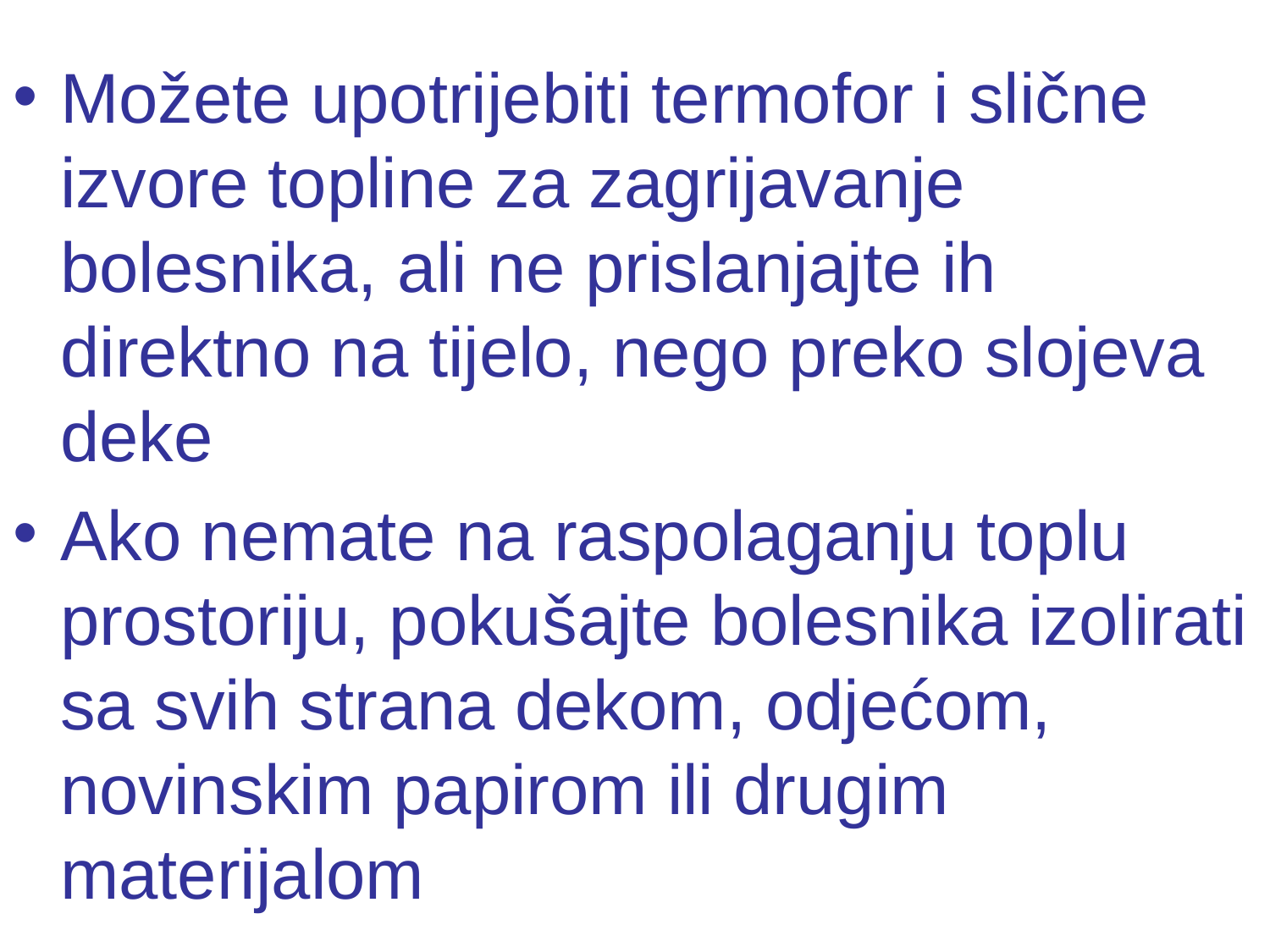

#
Možete upotrijebiti termofor i slične izvore topline za zagrijavanje bolesnika, ali ne prislanjajte ih direktno na tijelo, nego preko slojeva deke
Ako nemate na raspolaganju toplu prostoriju, pokušajte bolesnika izolirati sa svih strana dekom, odjećom, novinskim papirom ili drugim materijalom